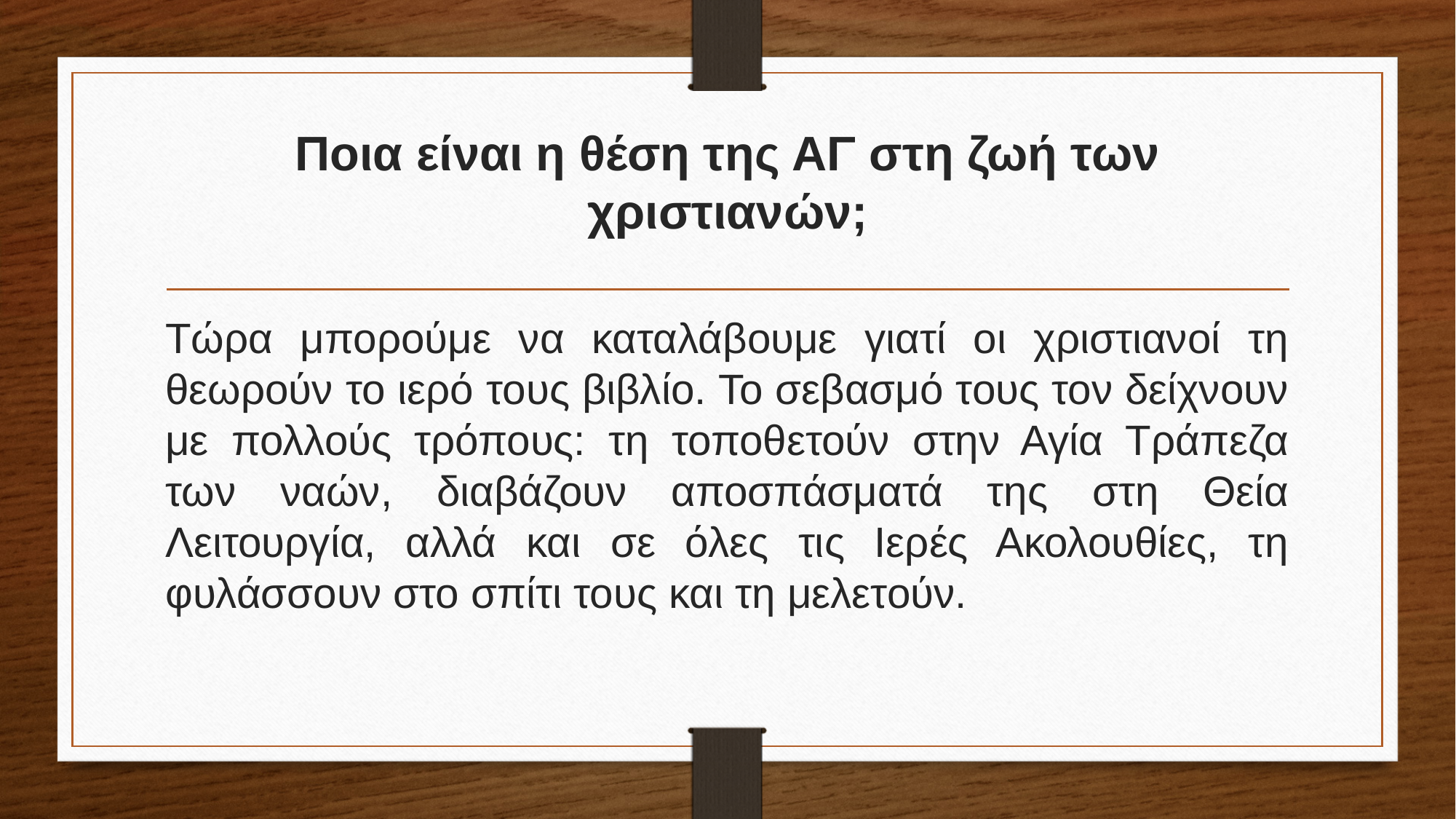

# Ποια είναι η θέση της ΑΓ στη ζωή των χριστιανών;
Τώρα μπορούμε να καταλάβουμε γιατί οι χριστιανοί τη θεωρούν το ιερό τους βιβλίο. Το σεβασμό τους τον δείχνουν με πολλούς τρόπους: τη τοποθετούν στην Αγία Τράπεζα των ναών, διαβάζουν αποσπάσματά της στη Θεία Λειτουργία, αλλά και σε όλες τις Ιερές Ακολουθίες, τη φυλάσσουν στο σπίτι τους και τη μελετούν.